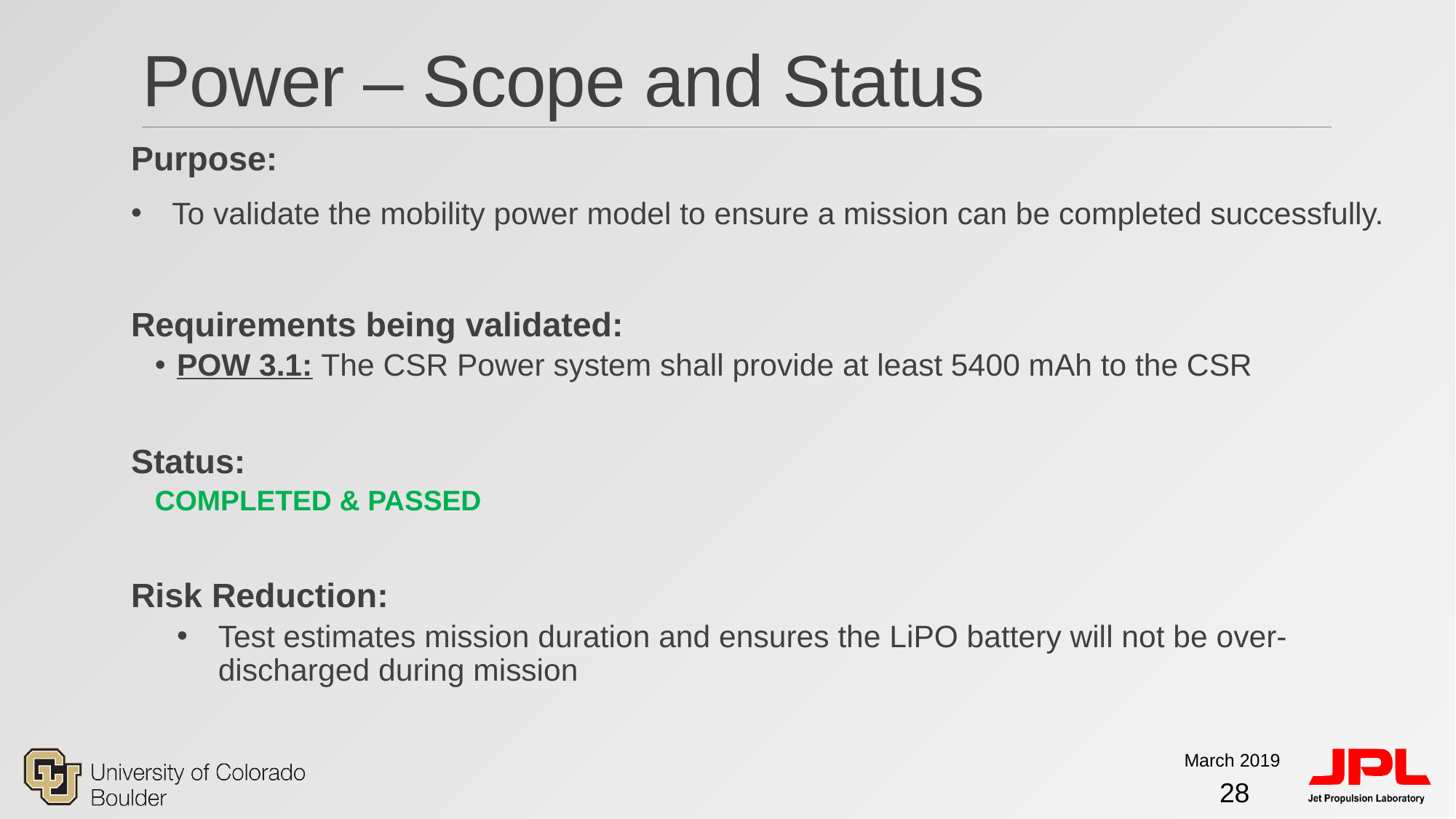

# Power – Scope and Status
Purpose:
To validate the mobility power model to ensure a mission can be completed successfully.

Requirements being validated:
POW 3.1: The CSR Power system shall provide at least 5400 mAh to the CSR

Status:
COMPLETED & PASSED

Risk Reduction:
Test estimates mission duration and ensures the LiPO battery will not be over-discharged during mission

March 2019
28